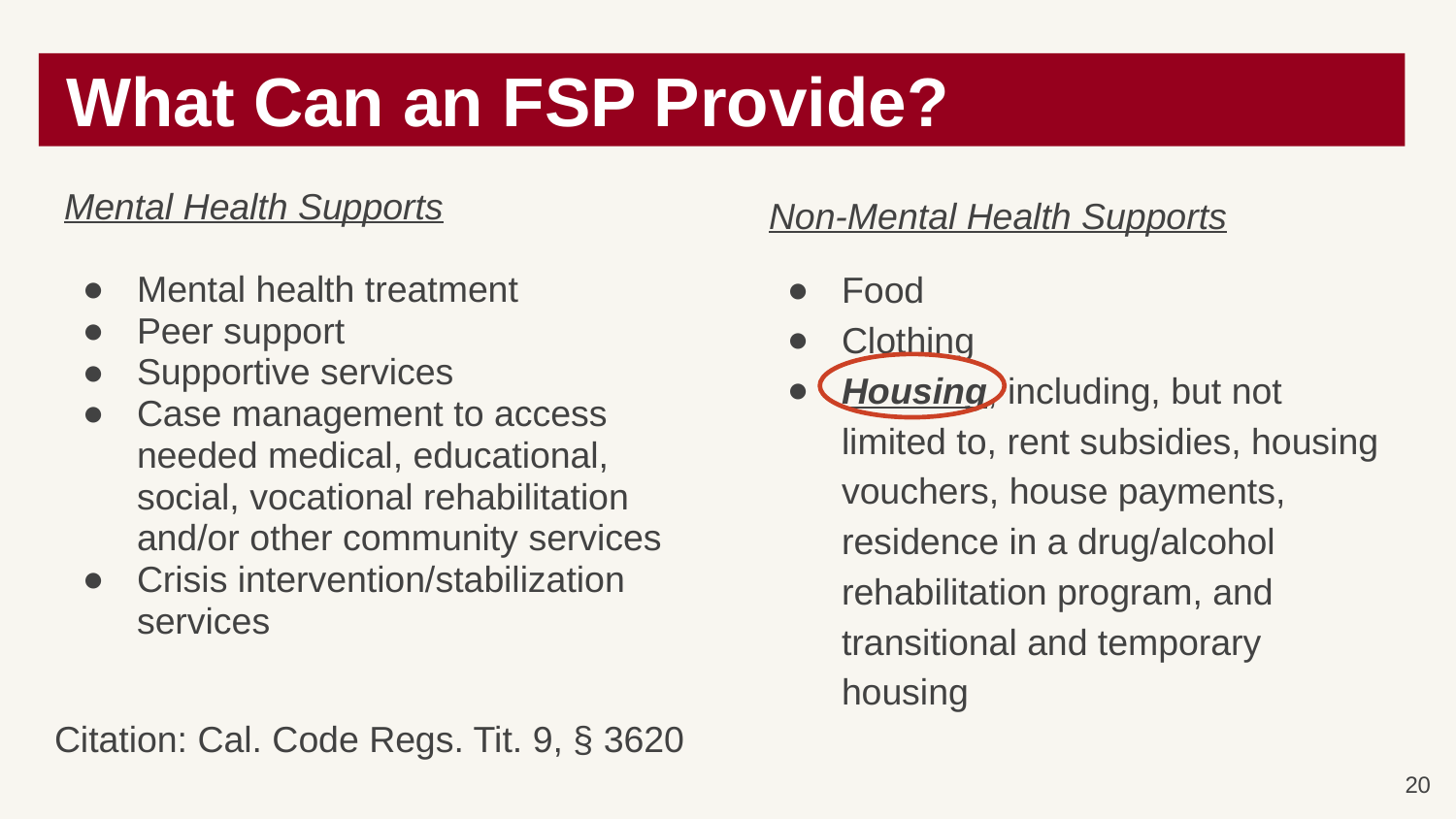

# What Can an FSP Provide?
Mental Health Supports

Mental health treatment
Peer support
Supportive services
Case management to access needed medical, educational, social, vocational rehabilitation and/or other community services
Crisis intervention/stabilization services
Non-Mental Health Supports
Food
Clothing
Housing, including, but not limited to, rent subsidies, housing vouchers, house payments, residence in a drug/alcohol rehabilitation program, and transitional and temporary housing

Citation: Cal. Code Regs. Tit. 9, § 3620
20